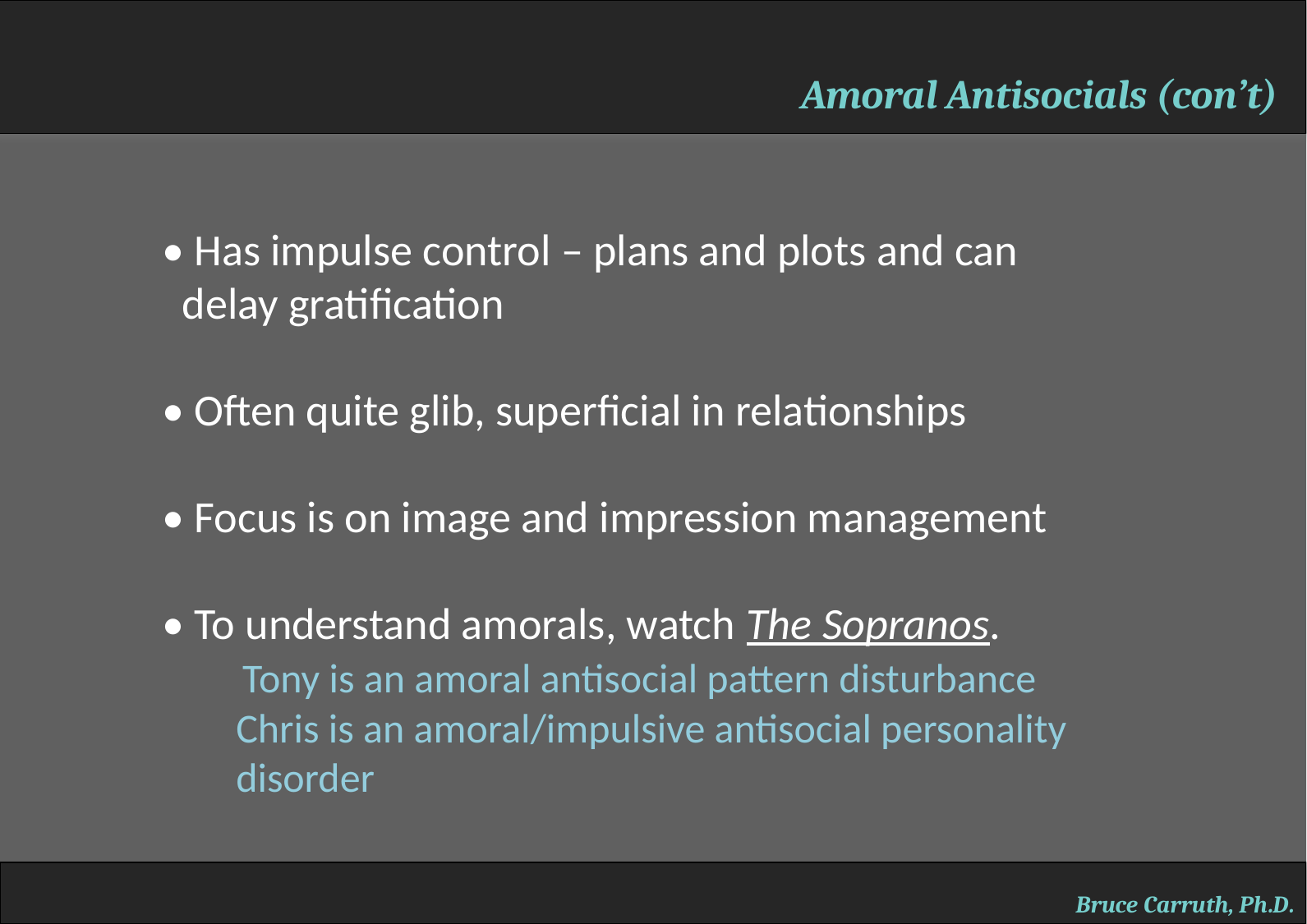

Amoral Antisocials (con’t)
• Has impulse control – plans and plots and can
  delay gratification

• Often quite glib, superficial in relationships

• Focus is on image and impression management

• To understand amorals, watch The Sopranos.
        Tony is an amoral antisocial pattern disturbance
        Chris is an amoral/impulsive antisocial personality
        disorder
Bruce Carruth, Ph.D.